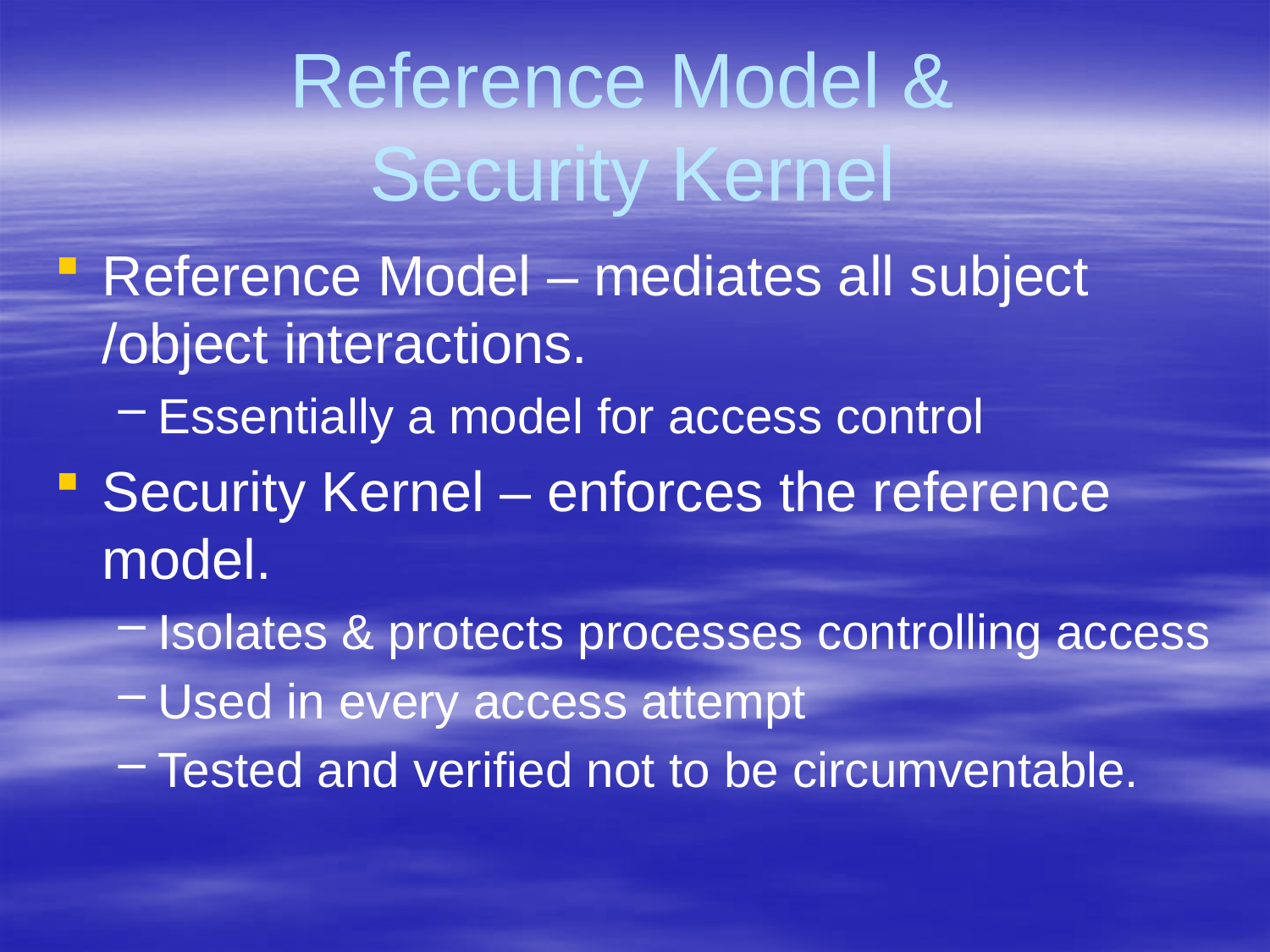

# Reference Model & Security Kernel
Reference Model – mediates all subject /object interactions.
Essentially a model for access control
Security Kernel – enforces the reference model.
Isolates & protects processes controlling access
Used in every access attempt
Tested and verified not to be circumventable.